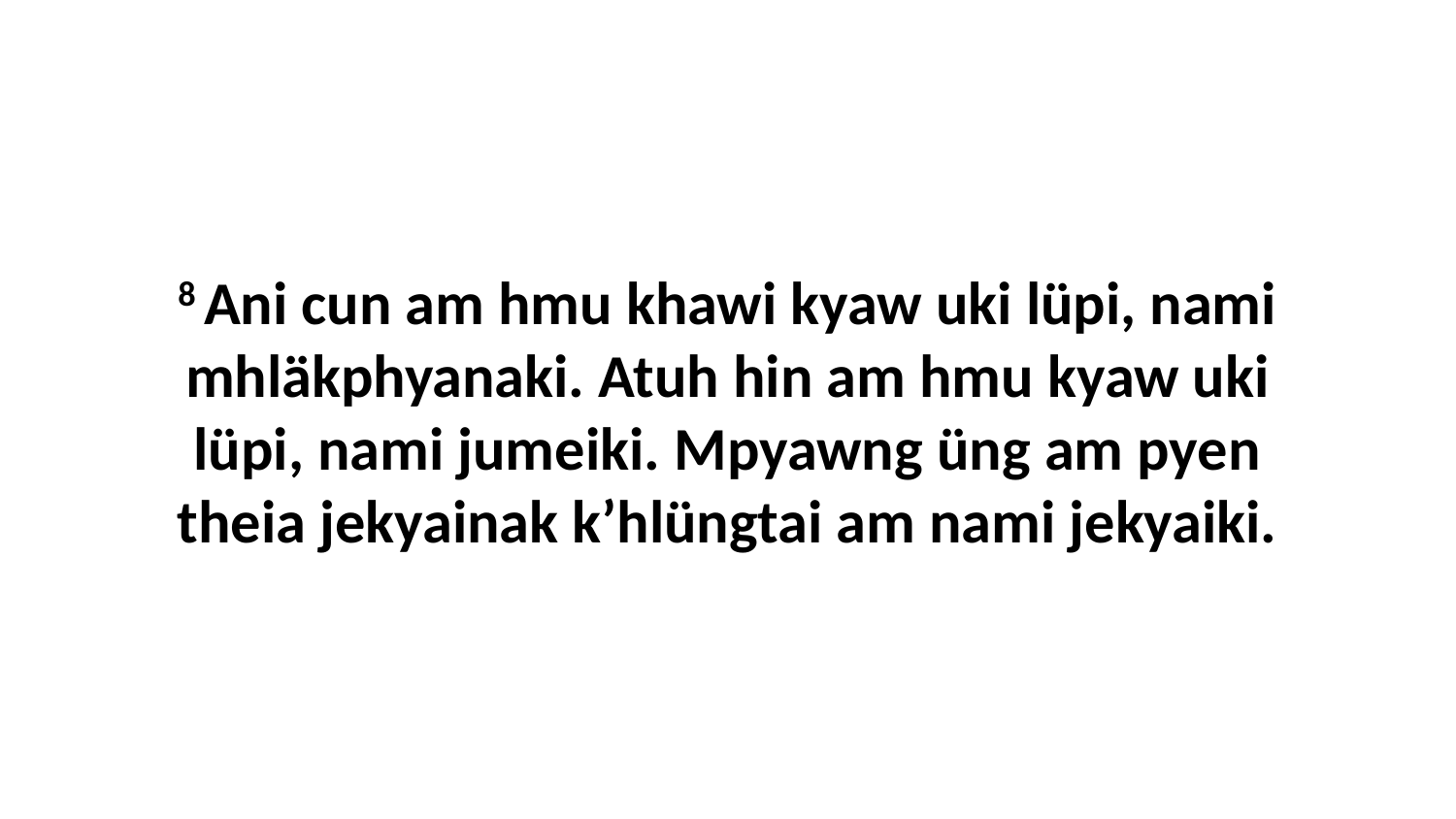

8 Ani cun am hmu khawi kyaw uki lüpi, nami mhläkphyanaki. Atuh hin am hmu kyaw uki lüpi, nami jumeiki. Mpyawng üng am pyen theia jekyainak k’hlüngtai am nami jekyaiki.